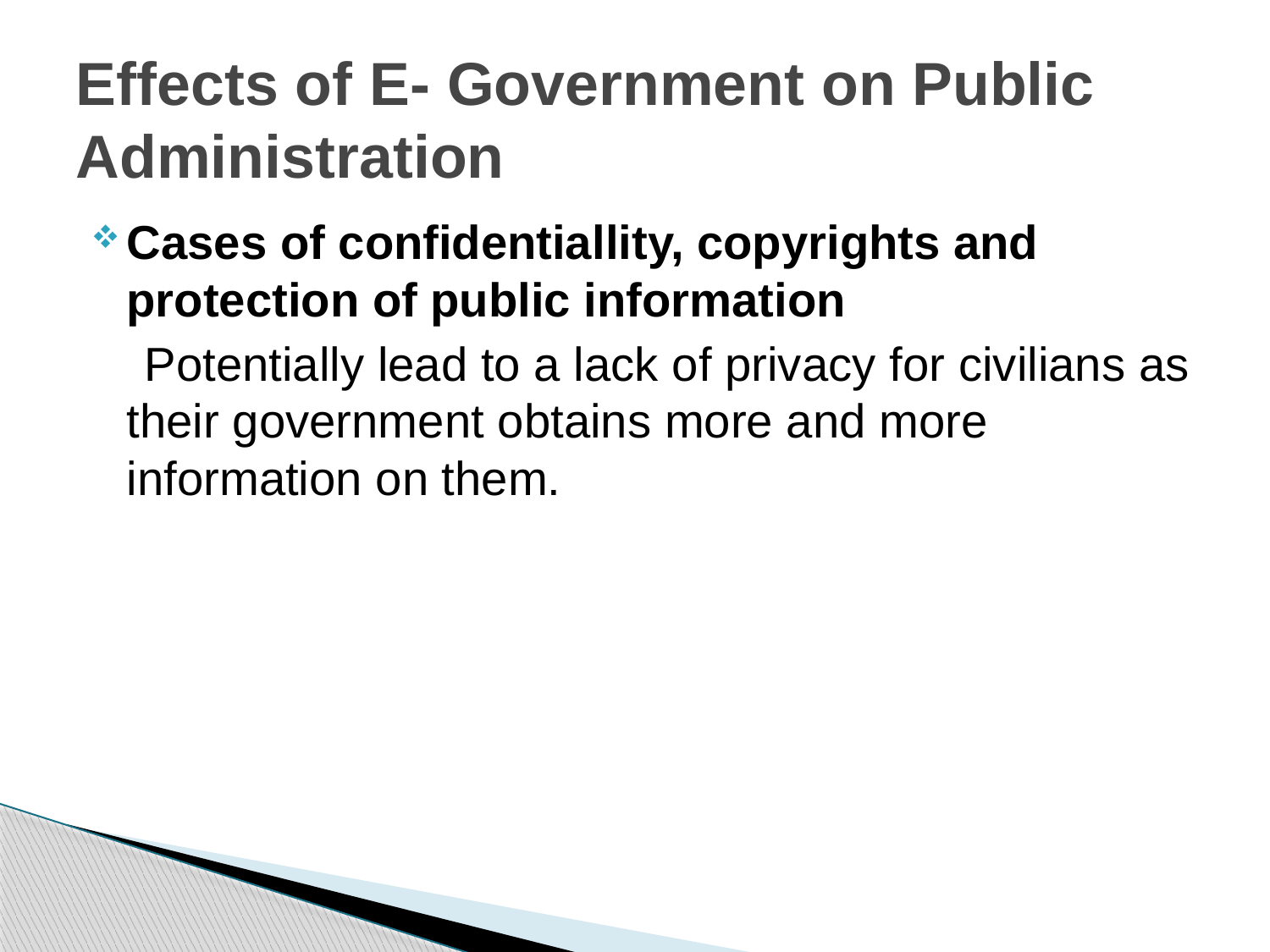

# Effects of E- Government on Public Administration
Cases of confidentiallity, copyrights and protection of public information
    Potentially lead to a lack of privacy for civilians as their government obtains more and more information on them.